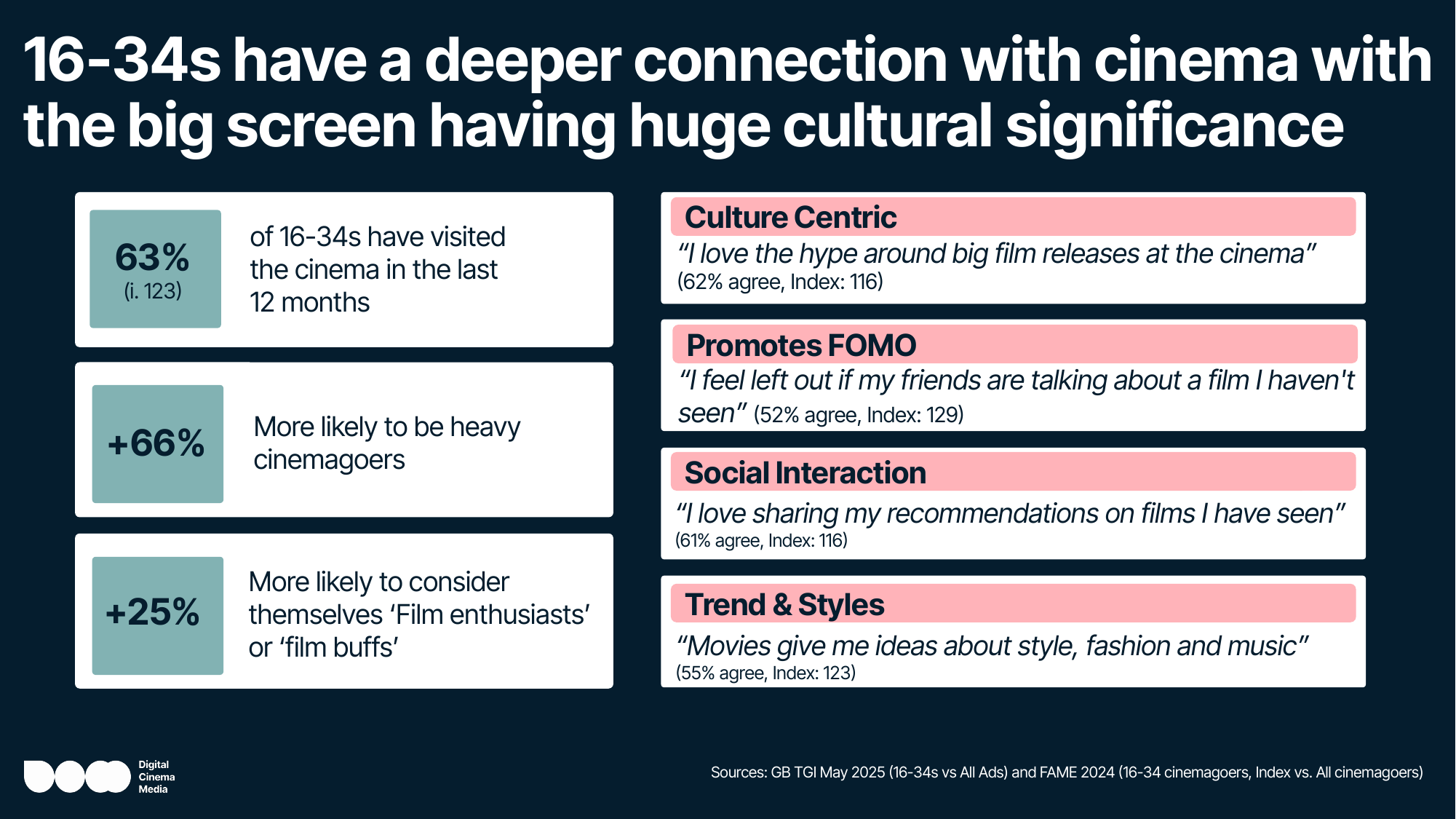

# 16-34s have a deeper connection with cinema with the big screen having huge cultural significance

Culture Centric
“I love the hype around big film releases at the cinema” (62% agree, Index: 116)

of 16-34s have visited the cinema in the last 12 months
63%
(i. 123)

“I feel left out if my friends are talking about a film I haven't seen” (52% agree, Index: 129)
Promotes FOMO

More likely to be heavy cinemagoers
+66%
of 16-45s have visited the cinema in the last 12 months

“I love sharing my recommendations on films I have seen” (61% agree, Index: 116)
Social Interaction

More likely to consider themselves ‘Film enthusiasts’ or ‘film buffs’

“Movies give me ideas about style, fashion and music” (55% agree, Index: 123)
+25%
Trend & Styles
of 16-45s have visited the cinema in the last 12 months
Sources: GB TGI May 2025 (16-34s vs All Ads) and FAME 2024 (16-34 cinemagoers, Index vs. All cinemagoers)